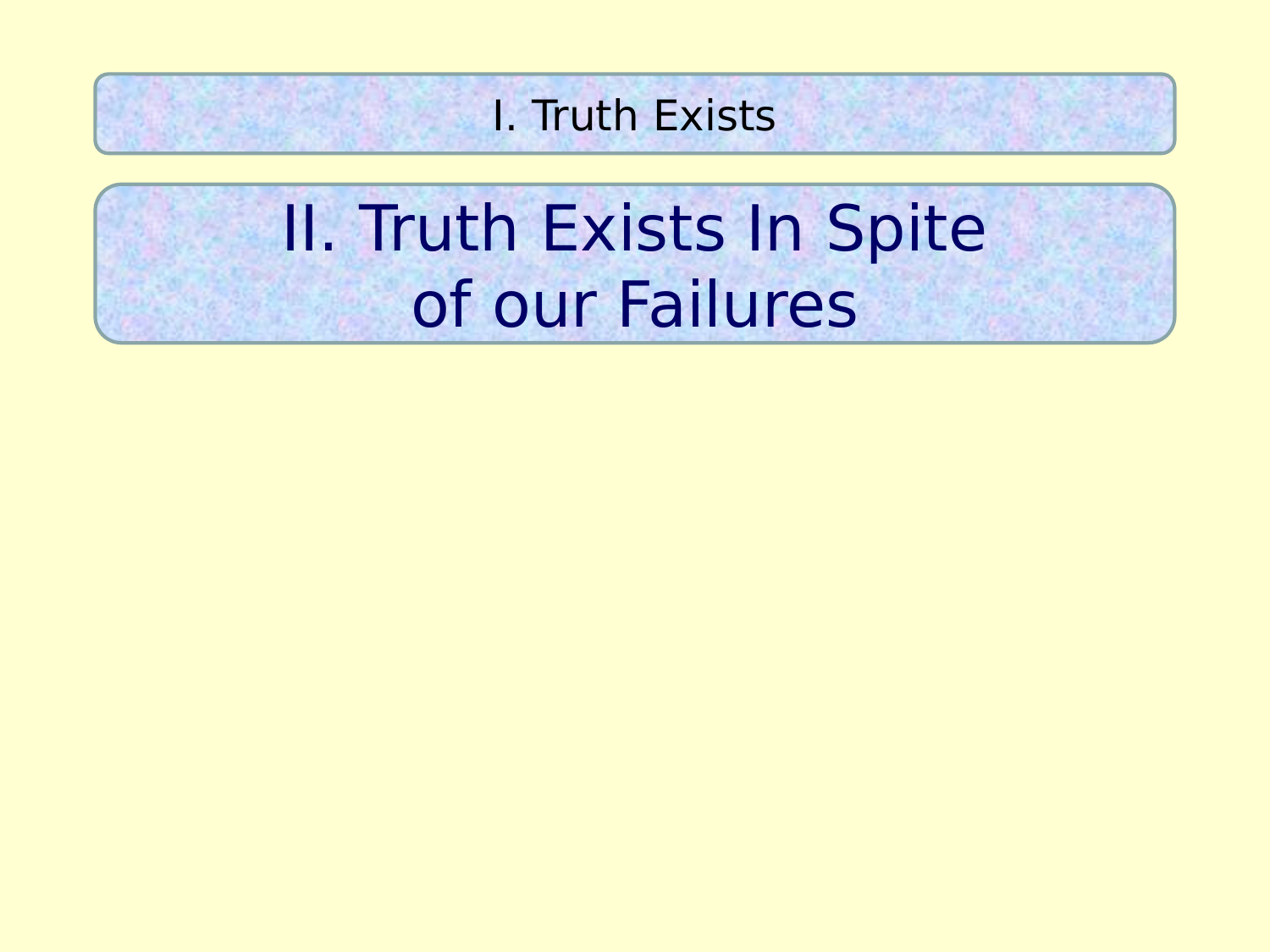

I. Truth Exists
II. Truth Exists In Spite
of our Failures